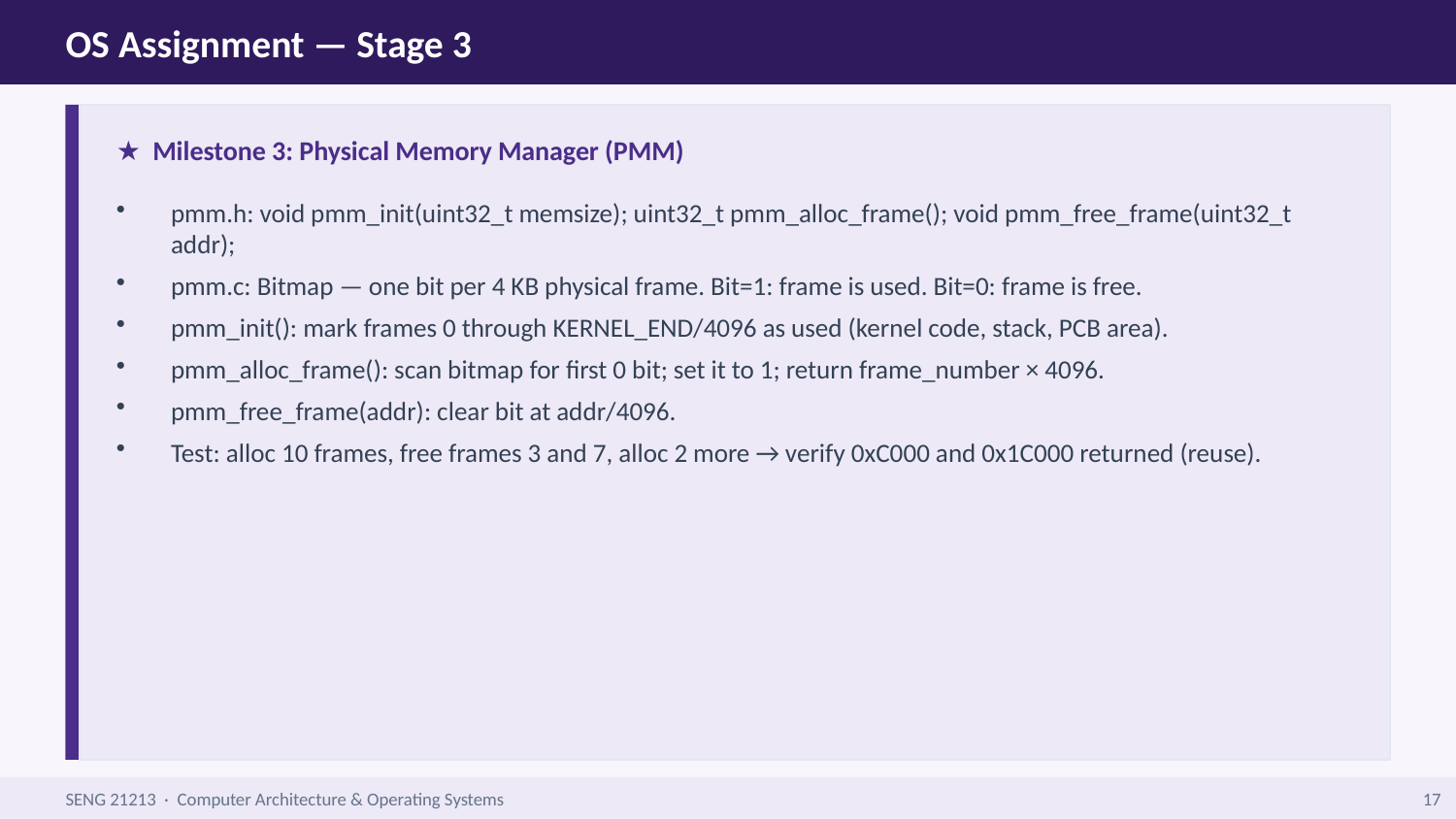

OS Assignment — Stage 3

★  Milestone 3: Physical Memory Manager (PMM)
pmm.h: void pmm_init(uint32_t memsize); uint32_t pmm_alloc_frame(); void pmm_free_frame(uint32_t addr);
pmm.c: Bitmap — one bit per 4 KB physical frame. Bit=1: frame is used. Bit=0: frame is free.
pmm_init(): mark frames 0 through KERNEL_END/4096 as used (kernel code, stack, PCB area).
pmm_alloc_frame(): scan bitmap for first 0 bit; set it to 1; return frame_number × 4096.
pmm_free_frame(addr): clear bit at addr/4096.
Test: alloc 10 frames, free frames 3 and 7, alloc 2 more → verify 0xC000 and 0x1C000 returned (reuse).

SENG 21213  ·  Computer Architecture & Operating Systems
17